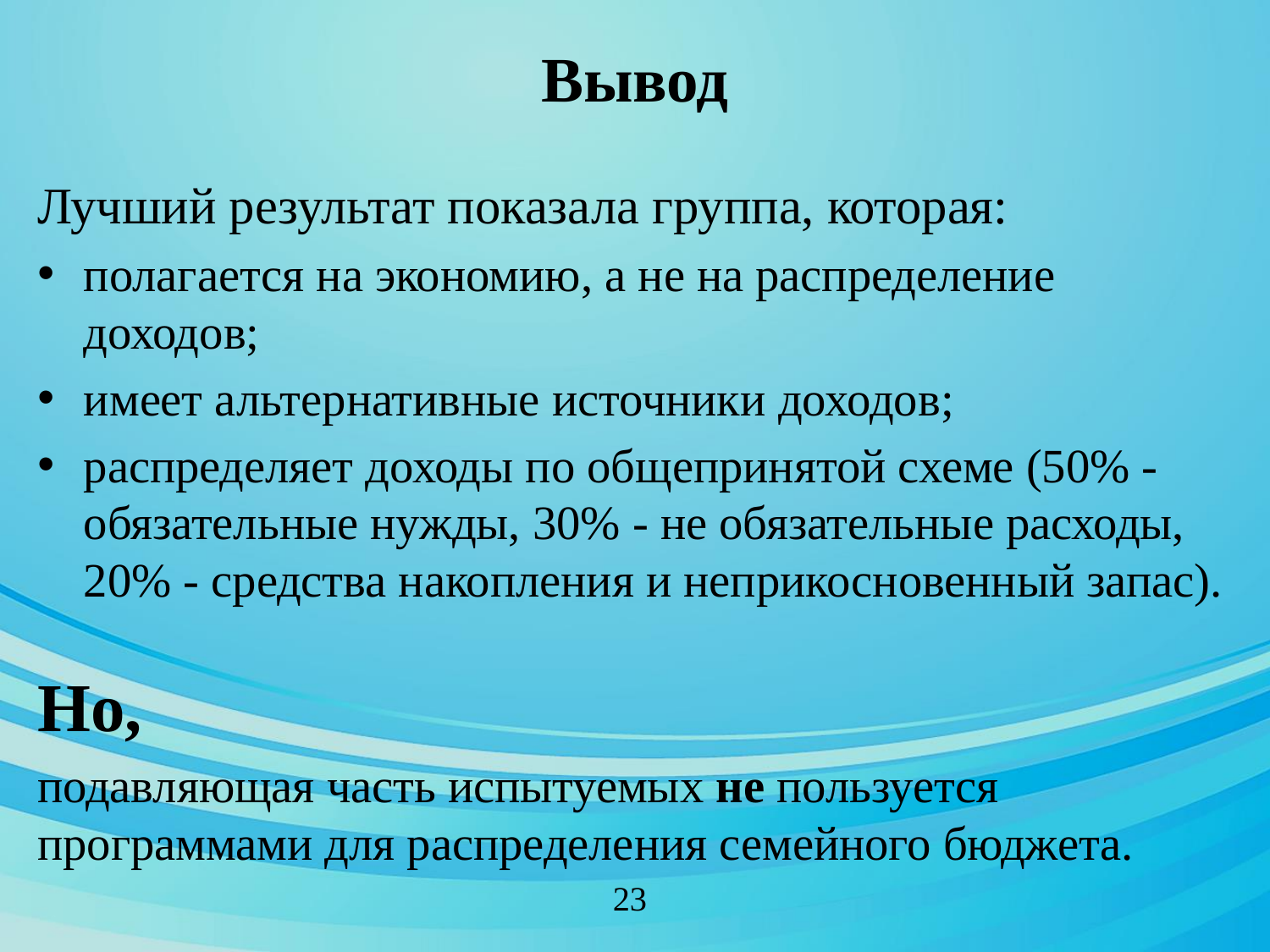

# Вывод
Лучший результат показала группа, которая:
полагается на экономию, а не на распределение доходов;
имеет альтернативные источники доходов;
распределяет доходы по общепринятой схеме (50% - обязательные нужды, 30% - не обязательные расходы, 20% - средства накопления и неприкосновенный запас).

Но,
подавляющая часть испытуемых не пользуется программами для распределения семейного бюджета.
23